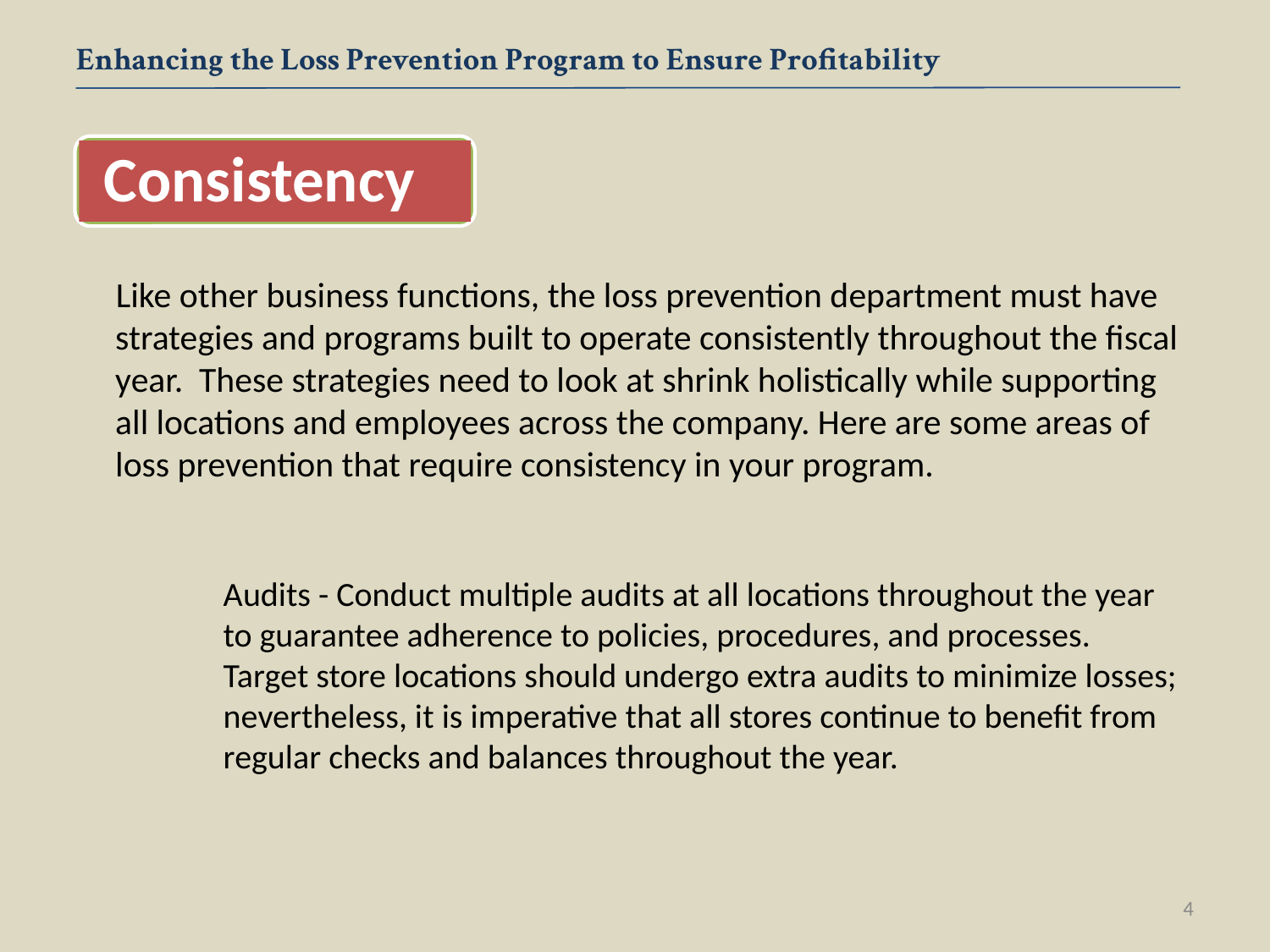

Enhancing the Loss Prevention Program to Ensure Profitability

Consistency
      Like other business functions, the loss prevention department must have strategies and programs built to operate consistently throughout the fiscal year.  These strategies need to look at shrink holistically while supporting all locations and employees across the company. Here are some areas of loss prevention that require consistency in your program.
	Audits - Conduct multiple audits at all locations throughout the year to guarantee adherence to policies, procedures, and processes. Target store locations should undergo extra audits to minimize losses; nevertheless, it is imperative that all stores continue to benefit from regular checks and balances throughout the year.
4